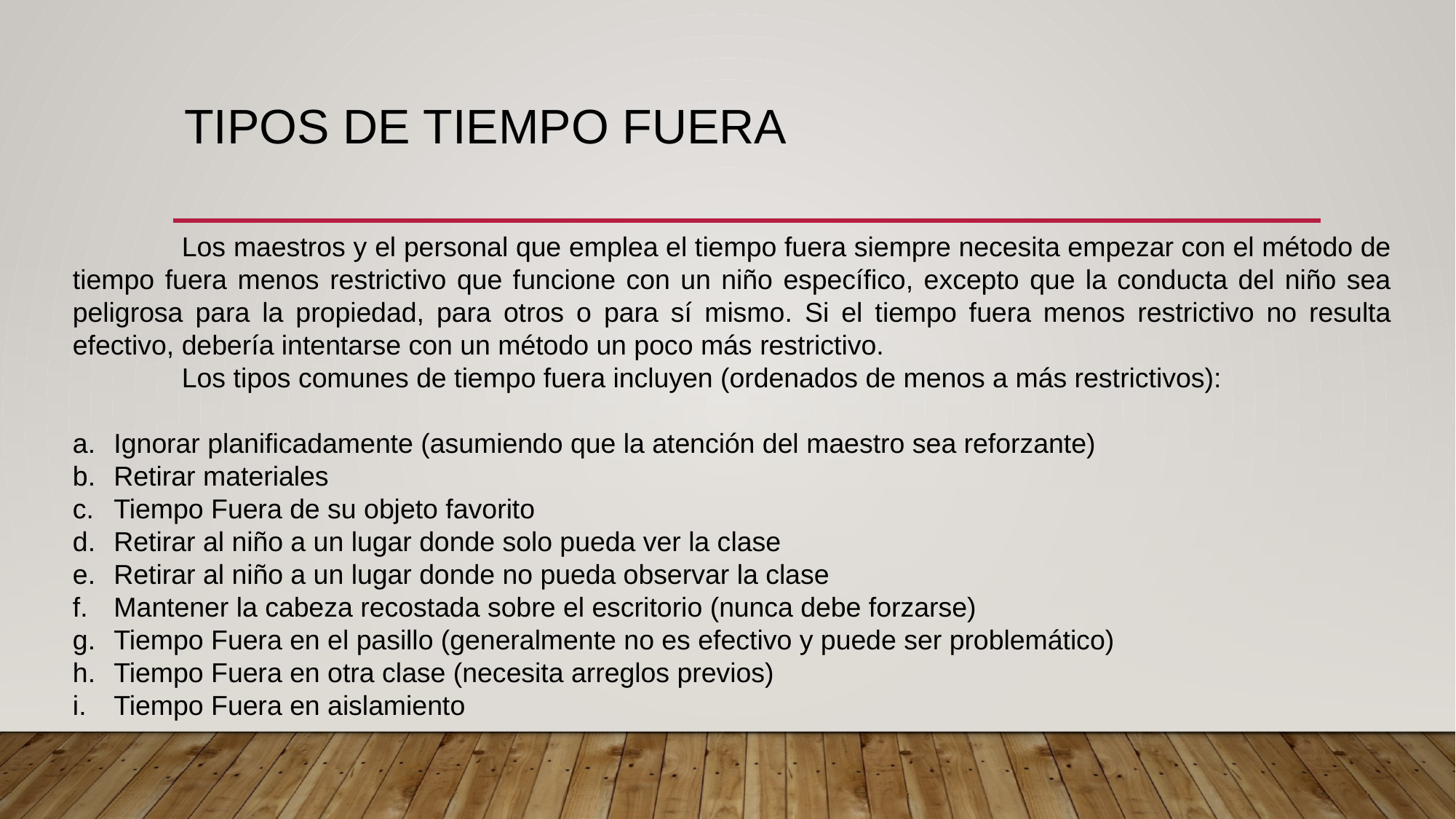

# Tipos de tiempo fuera
	Los maestros y el personal que emplea el tiempo fuera siempre necesita empezar con el método de tiempo fuera menos restrictivo que funcione con un niño específico, excepto que la conducta del niño sea peligrosa para la propiedad, para otros o para sí mismo. Si el tiempo fuera menos restrictivo no resulta efectivo, debería intentarse con un método un poco más restrictivo.
	Los tipos comunes de tiempo fuera incluyen (ordenados de menos a más restrictivos):

Ignorar planificadamente (asumiendo que la atención del maestro sea reforzante)
Retirar materiales
Tiempo Fuera de su objeto favorito
Retirar al niño a un lugar donde solo pueda ver la clase
Retirar al niño a un lugar donde no pueda observar la clase
Mantener la cabeza recostada sobre el escritorio (nunca debe forzarse)
Tiempo Fuera en el pasillo (generalmente no es efectivo y puede ser problemático)
Tiempo Fuera en otra clase (necesita arreglos previos)
Tiempo Fuera en aislamiento